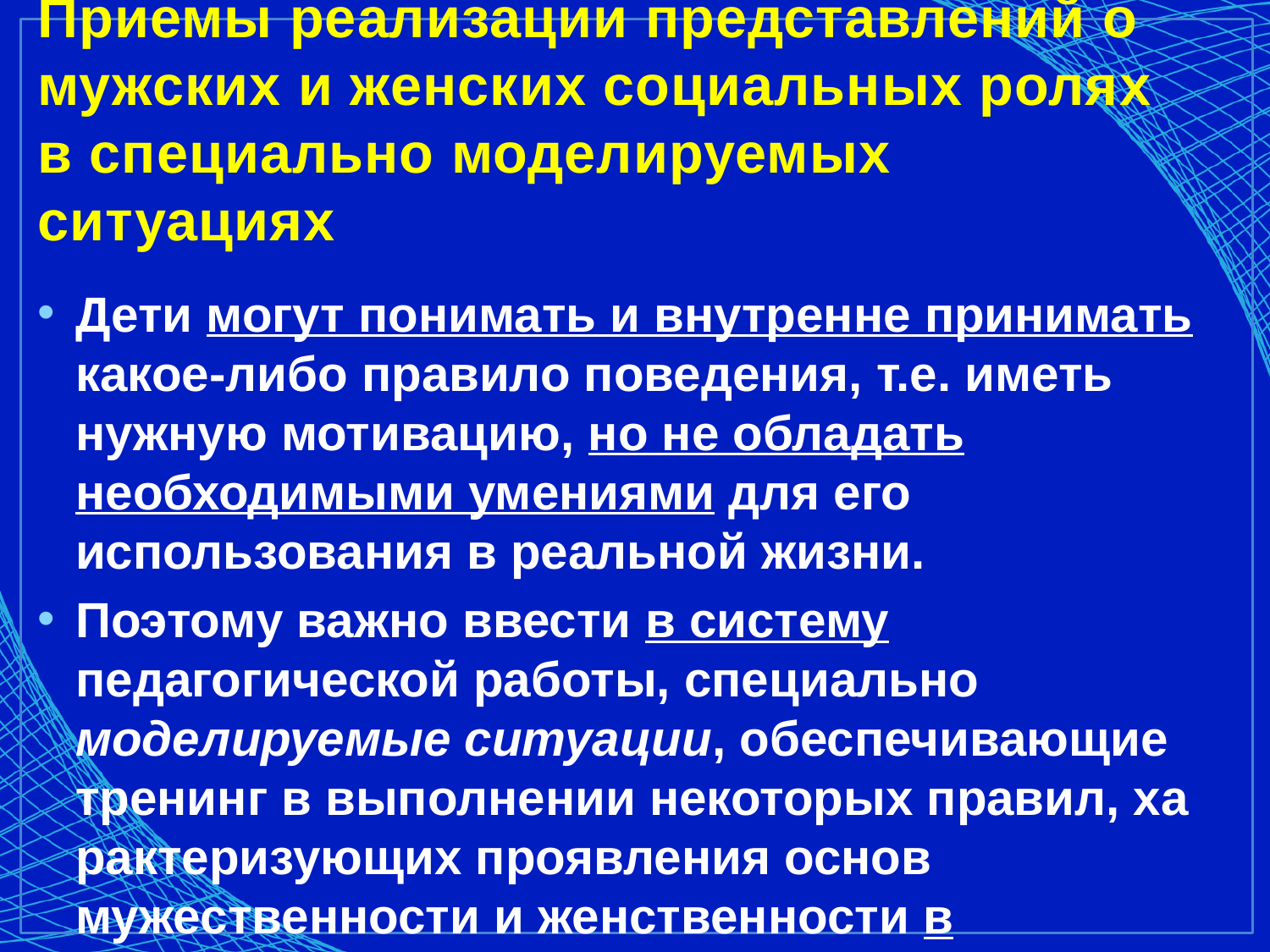

# Приемы реализации представлений о мужских и женских социальных ролях в специально моделируемых ситуациях
Дети могут по­нимать и внутренне принимать какое-либо правило поведения, т.е. иметь нужную мотивацию, но не обладать необходимыми умениями для его использования в реальной жизни.
Поэтому важ­но ввести в систему педагогической работы, специально моделируемые ситуа­ции, обеспечивающие тренинг в выполнении некоторых правил, ха­рактеризующих проявления основ мужественности и женственности в воображаемом плане.